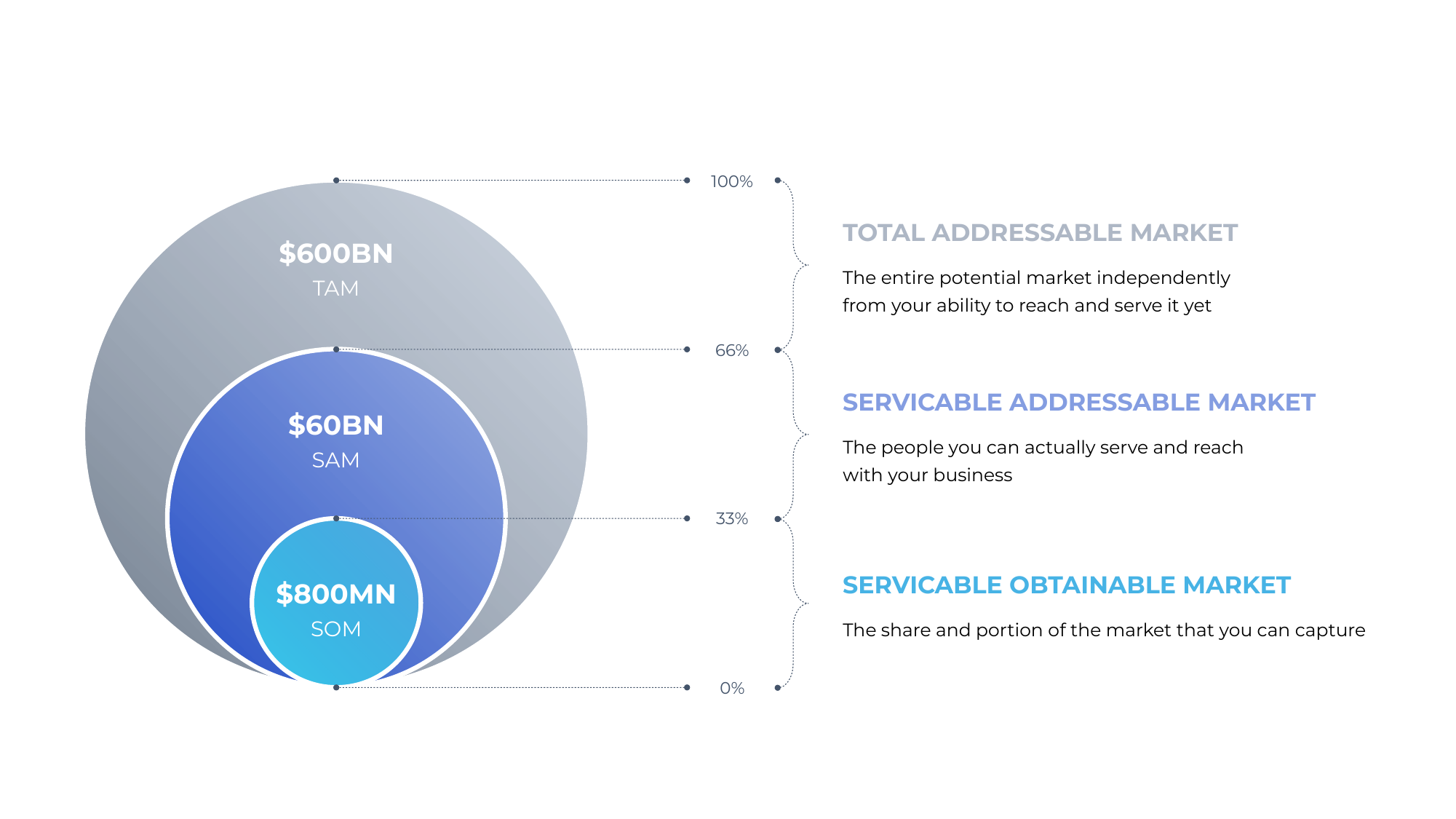

100%

TOTAL ADDRESSABLE MARKET
The entire potential market independently from your ability to reach and serve it yet
$600BN
TAM
66%

SERVICABLE ADDRESSABLE MARKET
The people you can actually serve and reach with your business
$60BN
SAM
33%

SERVICABLE OBTAINABLE MARKET
The share and portion of the market that you can capture
$800MN
SOM
0%